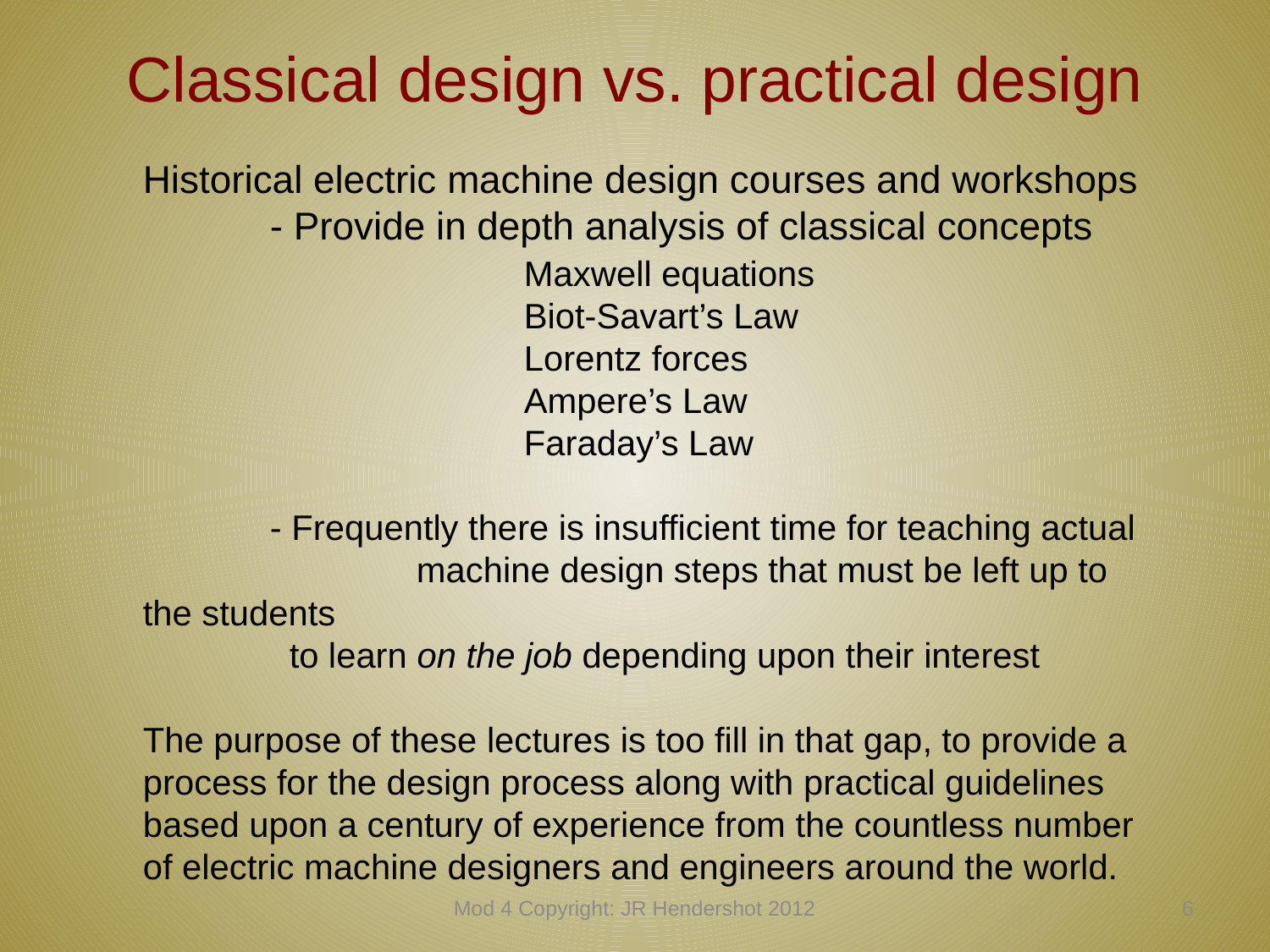

# Classical design vs. practical design
Historical electric machine design courses and workshops
	- Provide in depth analysis of classical concepts
			Maxwell equations
			Biot-Savart’s Law
			Lorentz forces
			Ampere’s Law
			Faraday’s Law

	- Frequently there is insufficient time for teaching actual  		     	  machine design steps that must be left up to the students
	  to learn on the job depending upon their interest

The purpose of these lectures is too fill in that gap, to provide a process for the design process along with practical guidelines based upon a century of experience from the countless number of electric machine designers and engineers around the world.

Mod 4 Copyright: JR Hendershot 2012
6